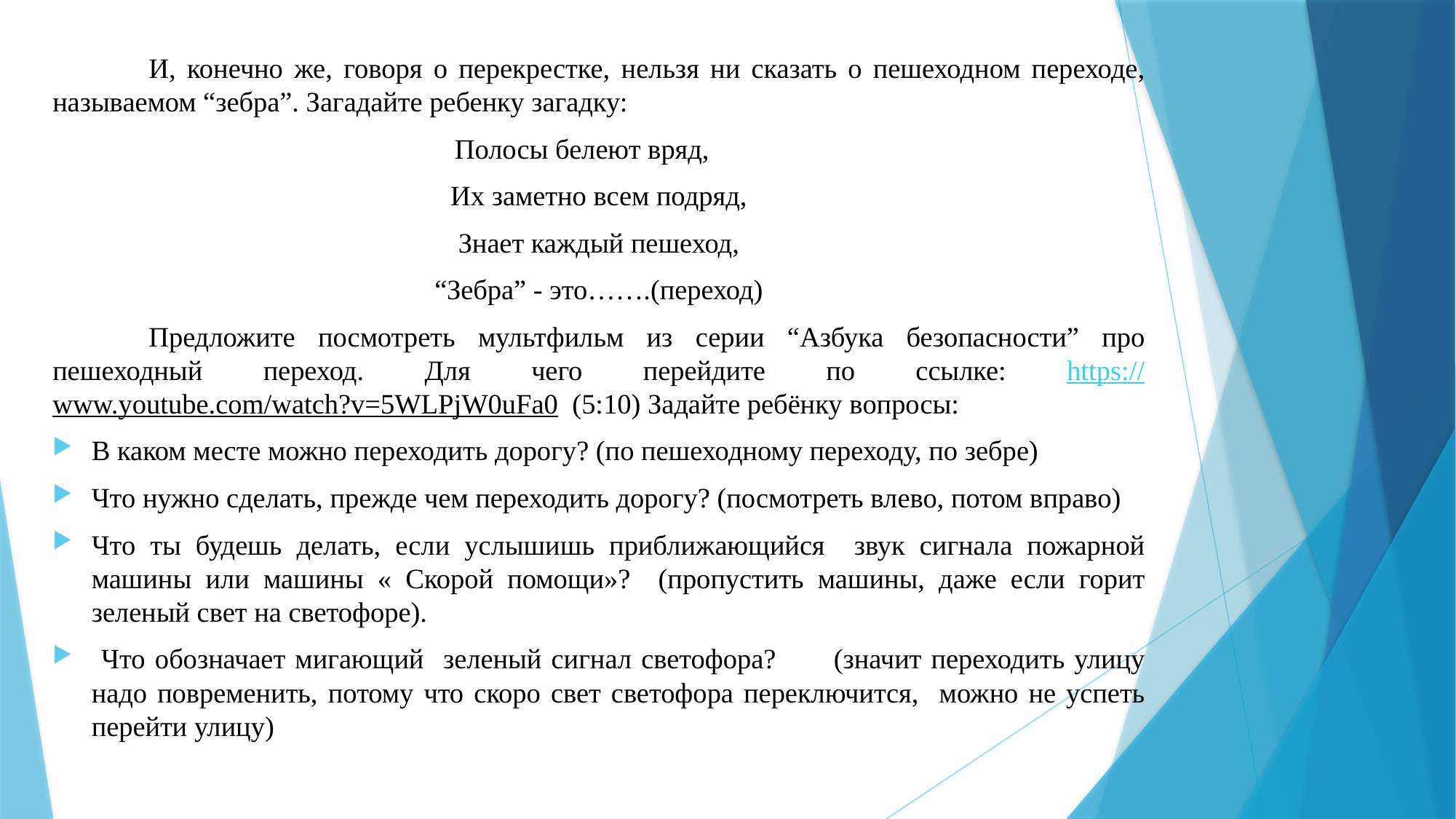

И, конечно же, говоря о перекрестке, нельзя ни сказать о пешеходном переходе, называемом “зебра”. Загадайте ребенку загадку:
Полосы белеют вряд,
Их заметно всем подряд,
Знает каждый пешеход,
“Зебра” - это…….(переход)
	Предложите посмотреть мультфильм из серии “Азбука безопасности” про пешеходный переход. Для чего перейдите по ссылке: https://www.youtube.com/watch?v=5WLPjW0uFa0  (5:10) Задайте ребёнку вопросы:
В каком месте можно переходить дорогу? (по пешеходному переходу, по зебре)
Что нужно сделать, прежде чем переходить дорогу? (посмотреть влево, потом вправо)
Что ты будешь делать, если услышишь приближающийся  звук сигнала пожарной машины или машины « Скорой помощи»?  (пропустить машины, даже если горит зеленый свет на светофоре).
 Что обозначает мигающий  зеленый сигнал светофора?      (значит переходить улицу надо повременить, потому что скоро свет светофора переключится,  можно не успеть перейти улицу)